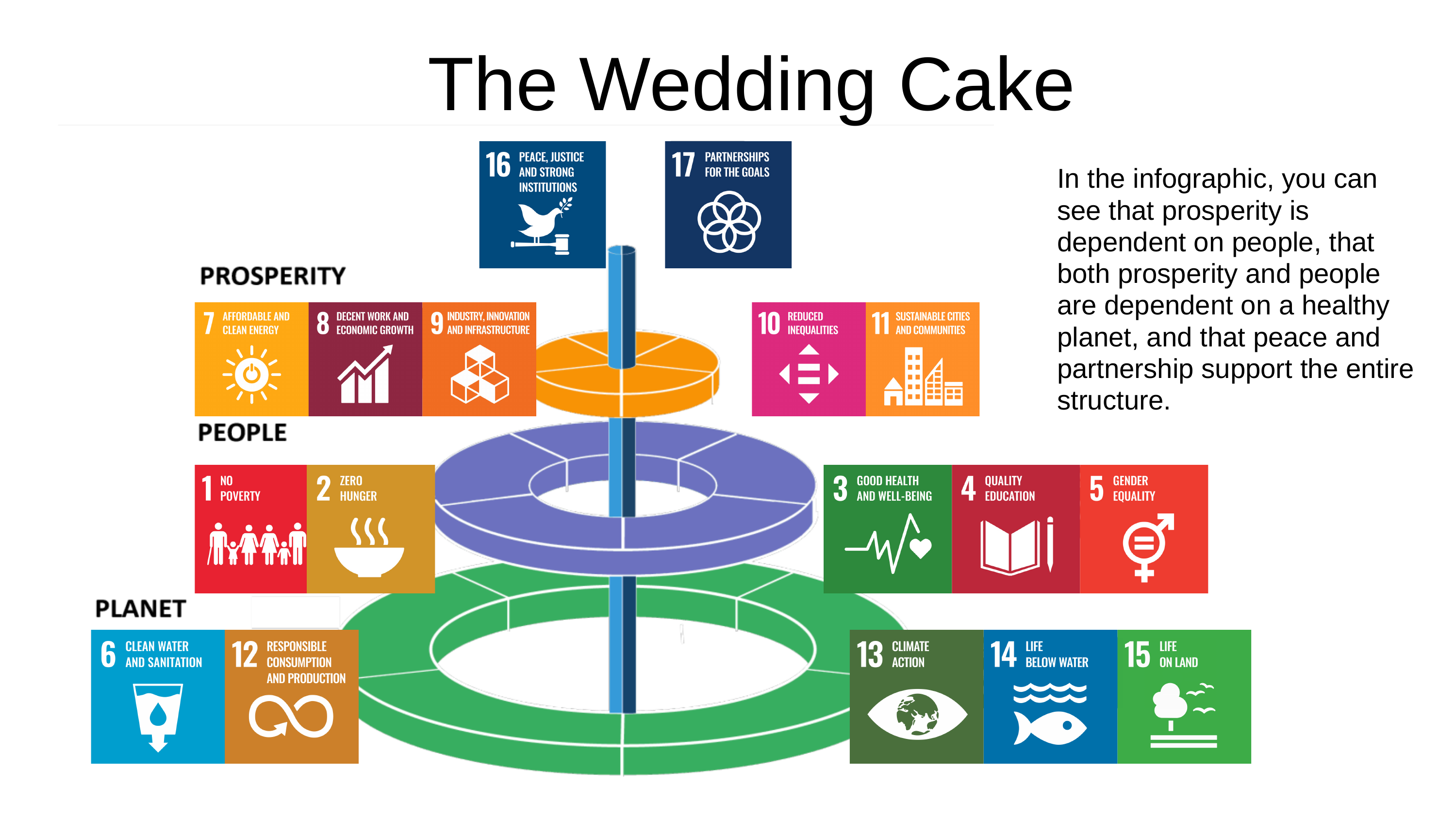

The Wedding Cake

In the infographic, you can see that prosperity is dependent on people, that both prosperity and people are dependent on a healthy planet, and that peace and partnership support the entire structure.